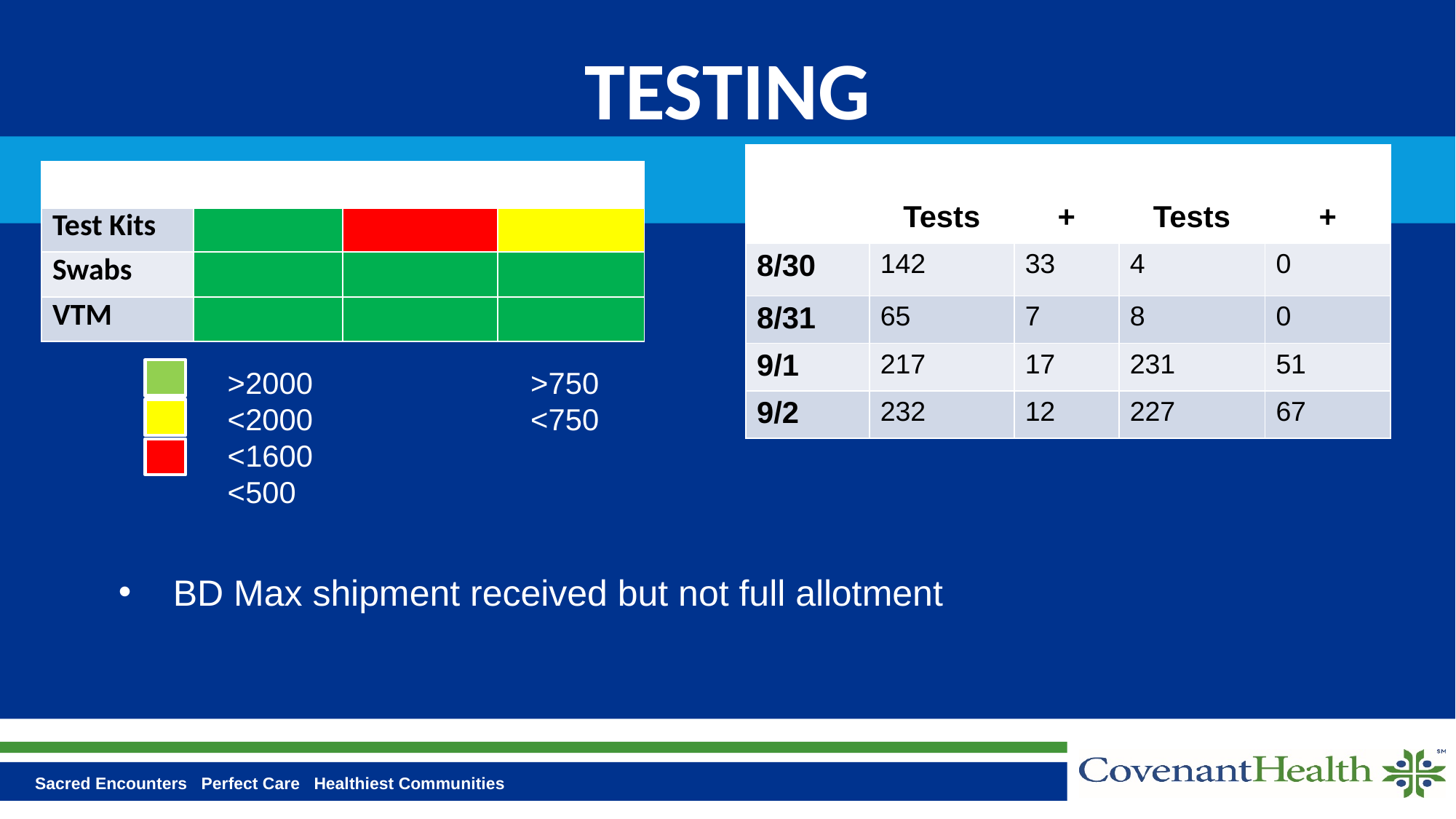

# TESTING

|  | CMC |  | GMG/CMG |  |
| --- | --- | --- | --- | --- |
|  | Tests | + | Tests | + |
| 8/30 | 142 | 33 | 4 | 0 |
| 8/31 | 65 | 7 | 8 | 0 |
| 9/1 | 217 | 17 | 231 | 51 |
| 9/2 | 232 | 12 | 227 | 67 |
|  | CMC | GMC | CMG |
| --- | --- | --- | --- |
| Test Kits |  |  |  |
| Swabs |  |  |  |
| VTM |  |  |  |

>2000                          >750
<2000                          <750
<1600                      	    <500

BD Max shipment received but not full allotment